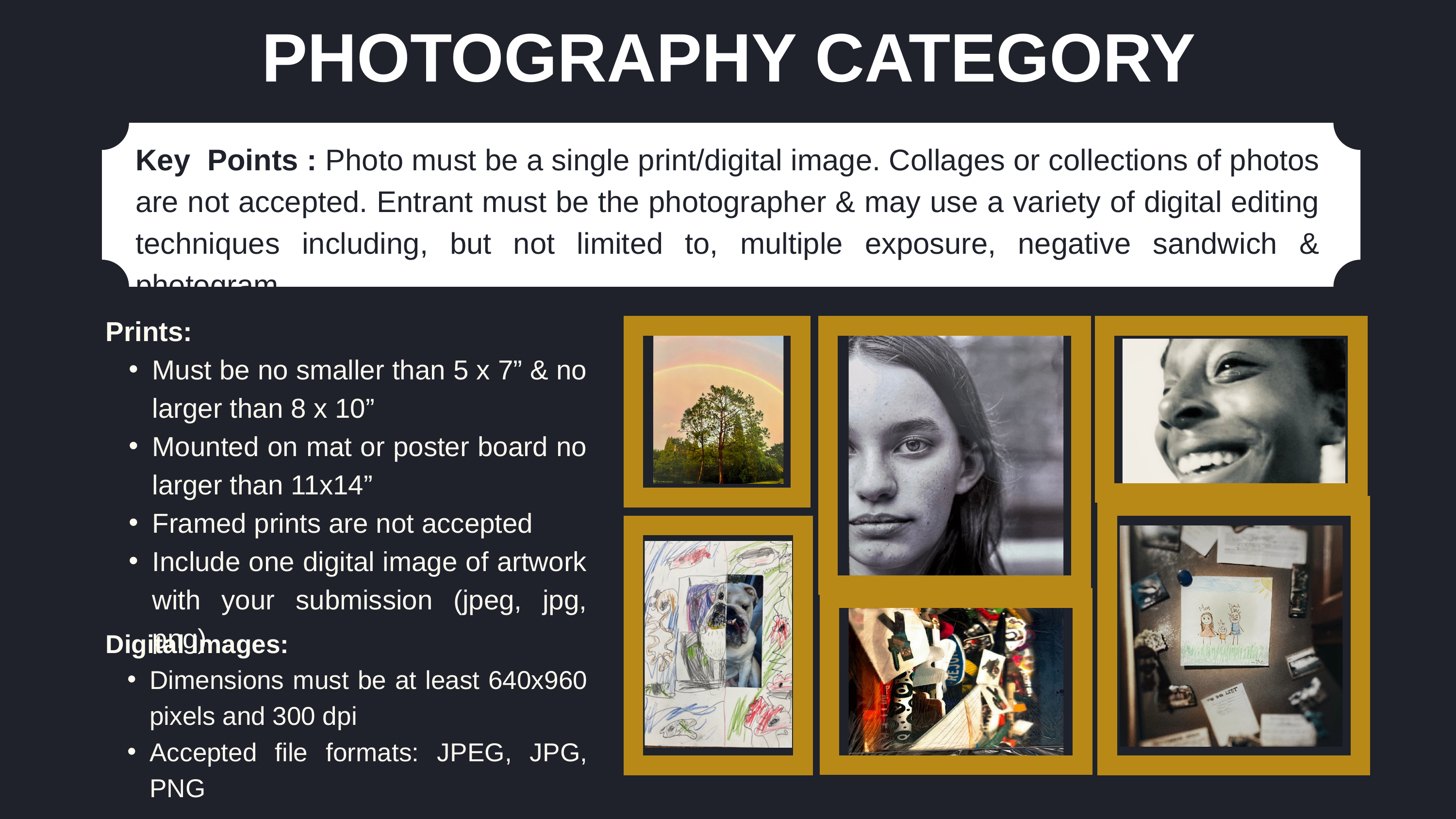

PHOTOGRAPHY CATEGORY

Key  Points : Photo must be a single print/digital image. Collages or collections of photos are not accepted. Entrant must be the photographer & may use a variety of digital editing techniques including, but not limited to, multiple exposure, negative sandwich & photogram.
Prints:
Must be no smaller than 5 x 7” & no larger than 8 x 10”
Mounted on mat or poster board no larger than 11x14”
Framed prints are not accepted
Include one digital image of artwork with your submission (jpeg, jpg, png)

Digital Images:
Dimensions must be at least 640x960 pixels and 300 dpi
Accepted file formats: JPEG, JPG, PNG